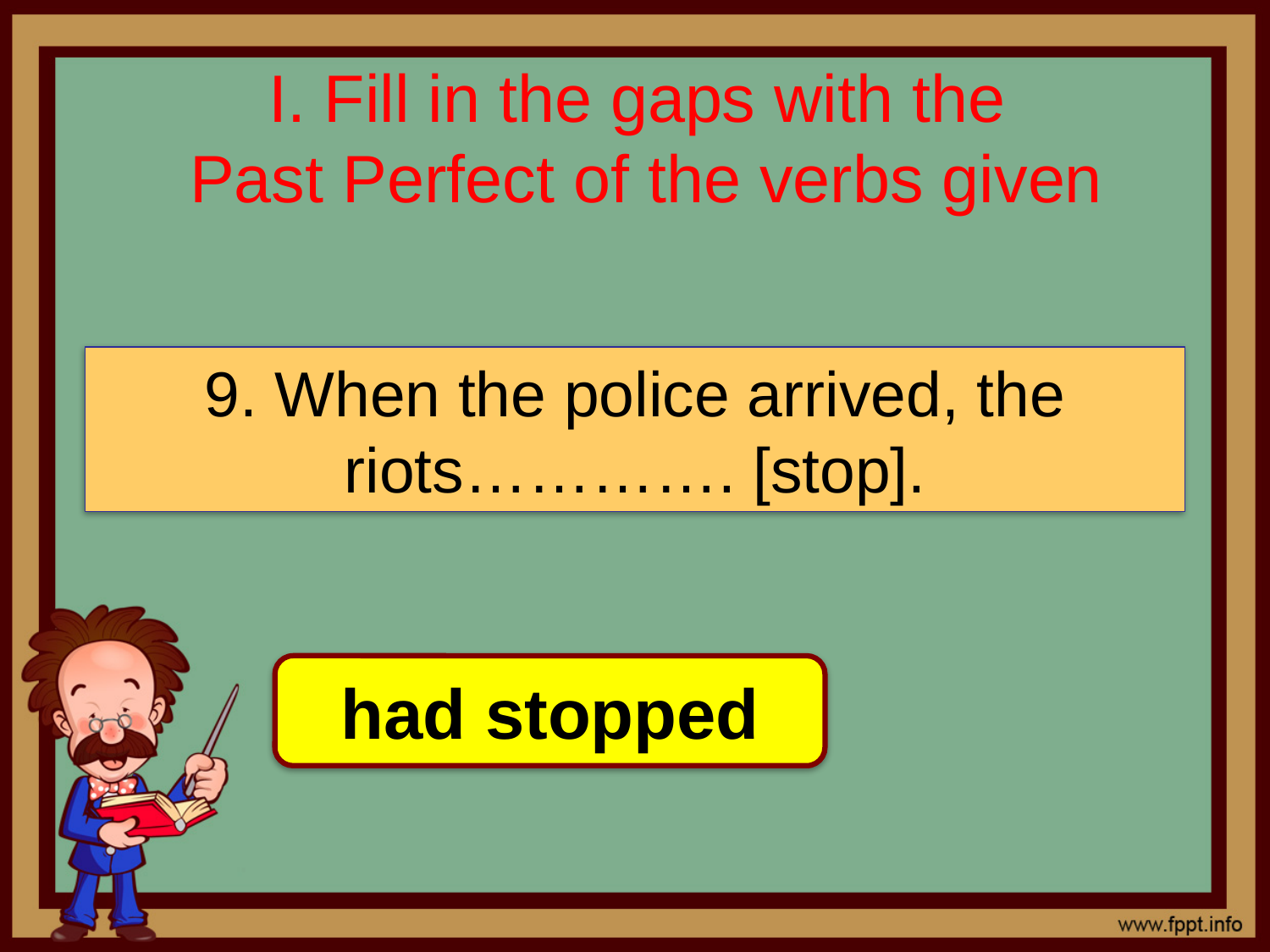

# I. Fill in the gaps with the Past Perfect of the verbs given
9. When the police arrived, the riots…………. [stop].
had stopped